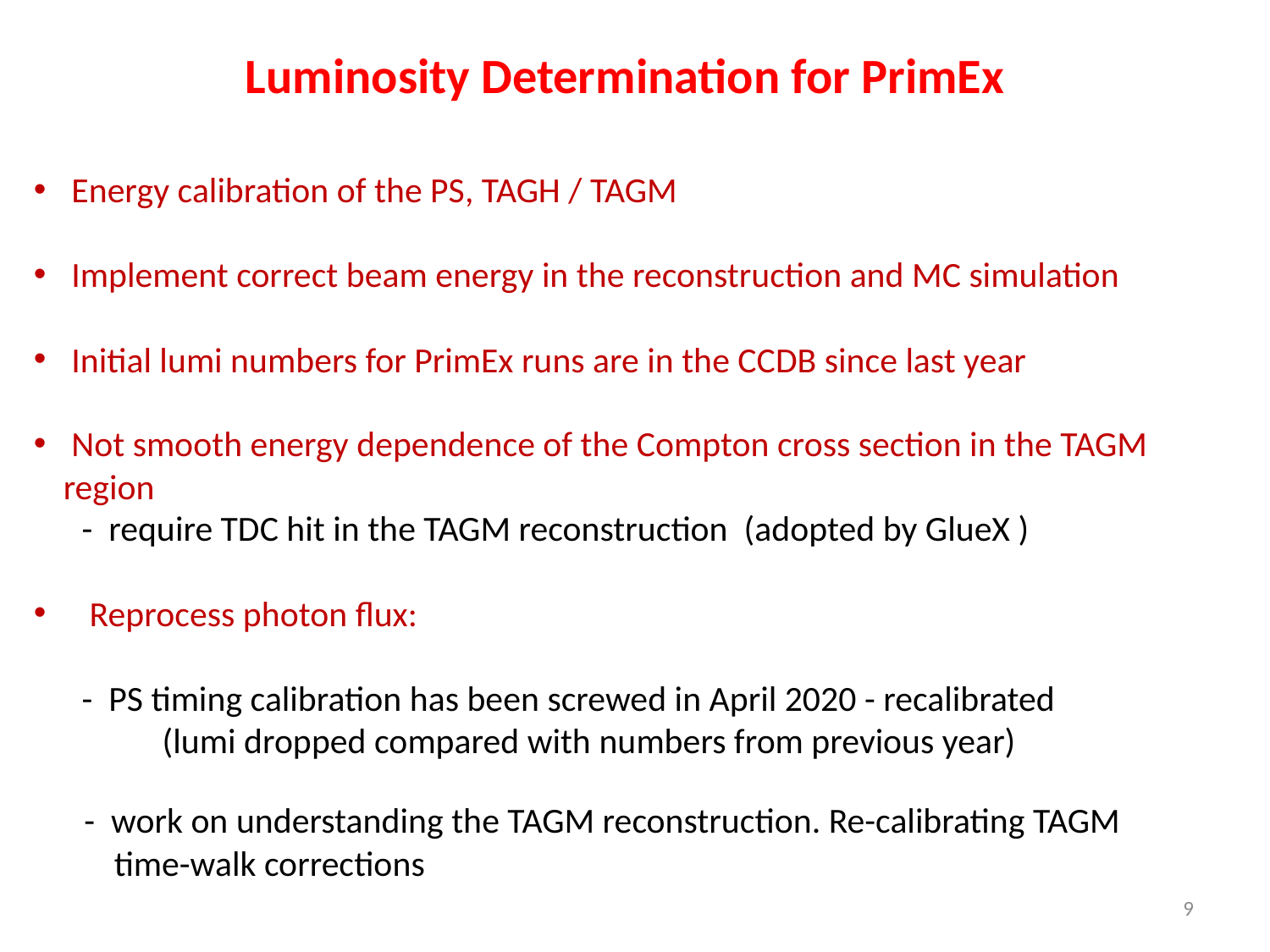

Luminosity Determination for PrimEx
 Energy calibration of the PS, TAGH / TAGM

 Implement correct beam energy in the reconstruction and MC simulation

 Initial lumi numbers for PrimEx runs are in the CCDB since last year

 Not smooth energy dependence of the Compton cross section in the TAGM region
      -  require TDC hit in the TAGM reconstruction  (adopted by GlueX )

 Reprocess photon flux:

      -  PS timing calibration has been screwed in April 2020 - recalibrated
                (lumi dropped compared with numbers from previous year)

       -  work on understanding the TAGM reconstruction. Re-calibrating TAGM
          time-walk corrections

9